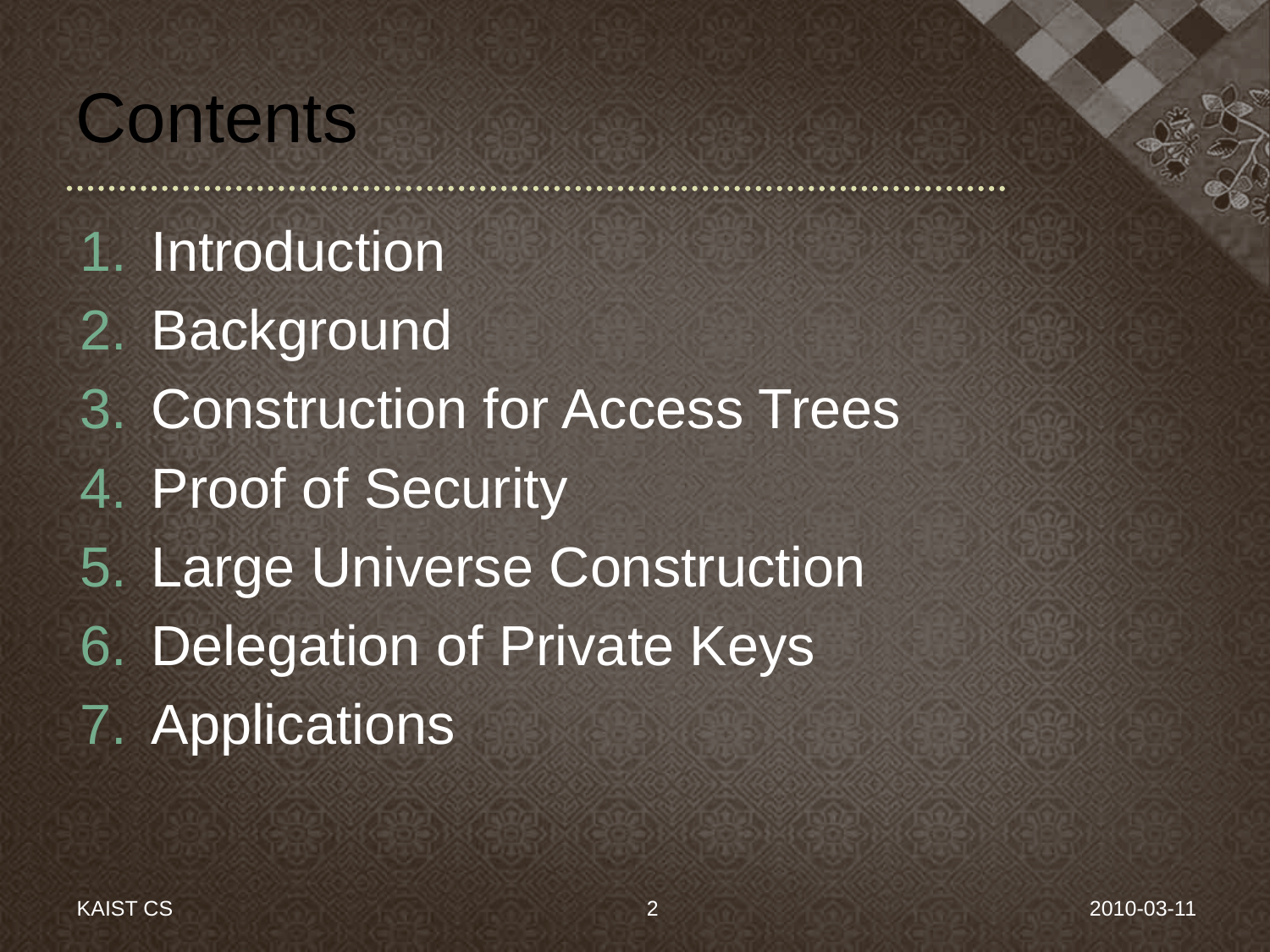

# Contents
Introduction
Background
Construction for Access Trees
Proof of Security
Large Universe Construction
Delegation of Private Keys
Applications
KAIST CS
2
2010-03-11